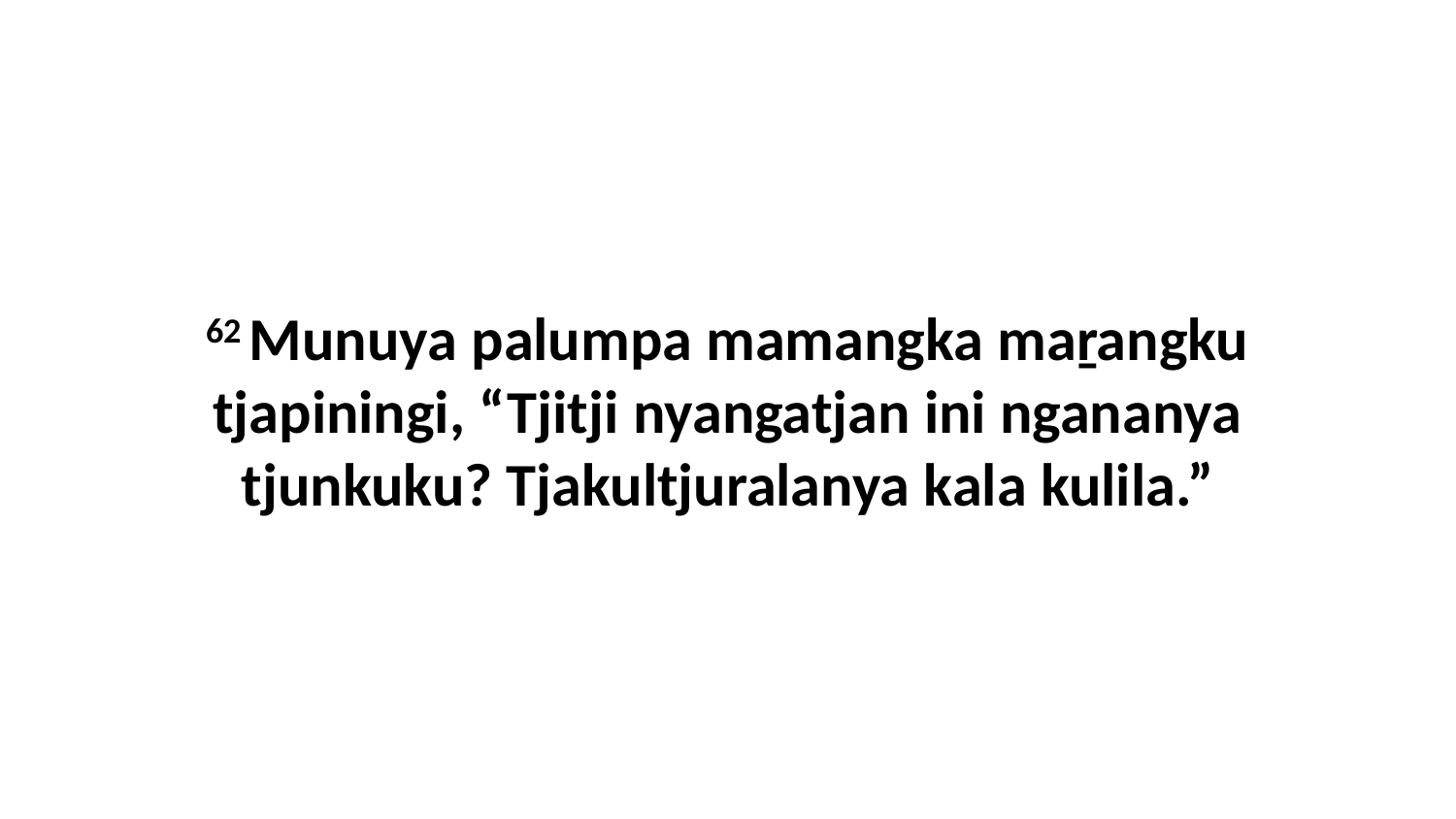

62 Munuya palumpa mamangka maṟangku tjapiningi, “Tjitji nyangatjan ini ngananya tjunkuku? Tjakultjuralanya kala kulila.”